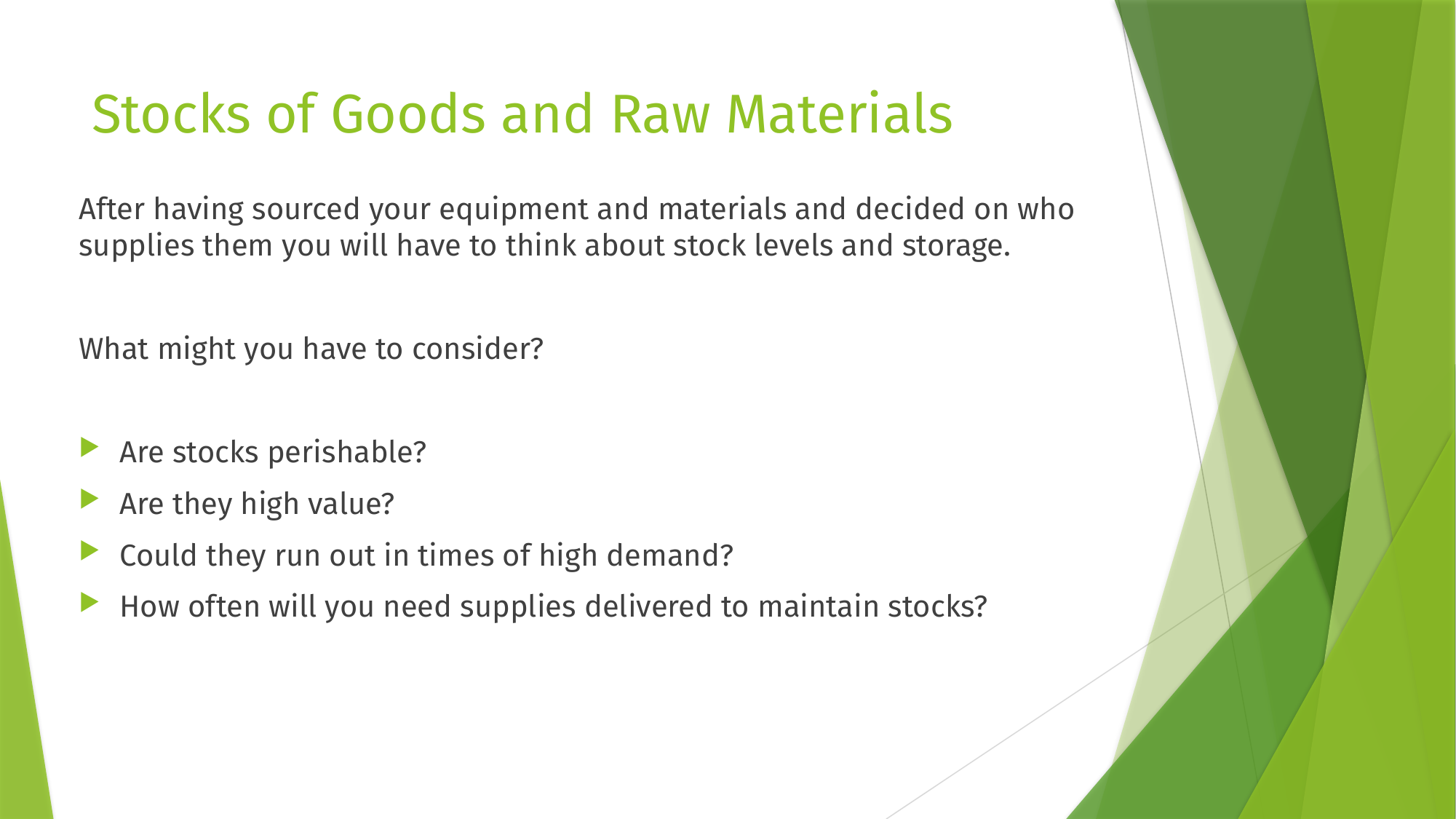

# Stocks of Goods and Raw Materials
After having sourced your equipment and materials and decided on who supplies them you will have to think about stock levels and storage.

What might you have to consider?

Are stocks perishable?
Are they high value?
Could they run out in times of high demand?
How often will you need supplies delivered to maintain stocks?